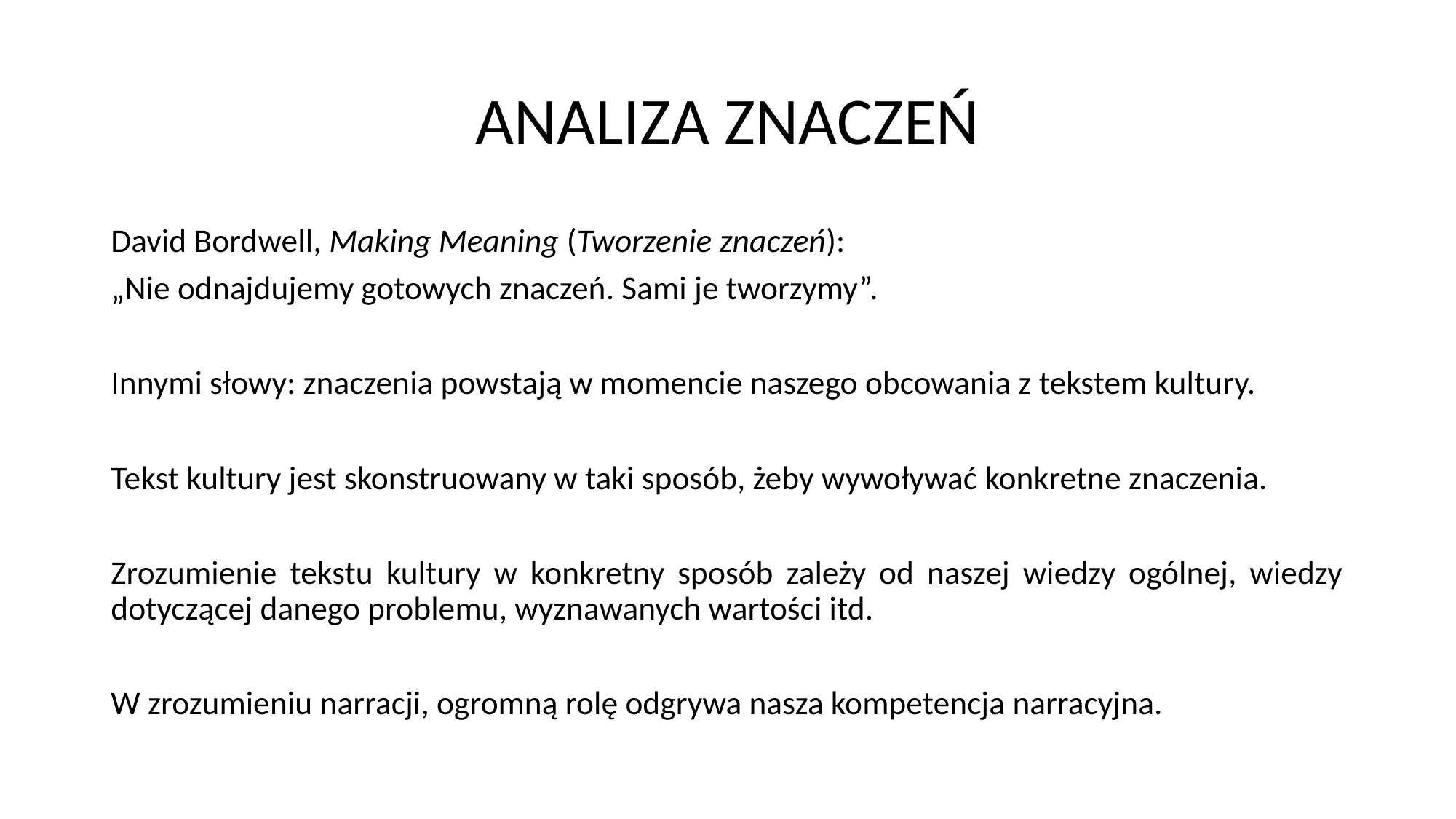

# ANALIZA ZNACZEŃ
David Bordwell, Making Meaning (Tworzenie znaczeń):
„Nie odnajdujemy gotowych znaczeń. Sami je tworzymy”.

Innymi słowy: znaczenia powstają w momencie naszego obcowania z tekstem kultury.

Tekst kultury jest skonstruowany w taki sposób, żeby wywoływać konkretne znaczenia.

Zrozumienie tekstu kultury w konkretny sposób zależy od naszej wiedzy ogólnej, wiedzy dotyczącej danego problemu, wyznawanych wartości itd.

W zrozumieniu narracji, ogromną rolę odgrywa nasza kompetencja narracyjna.